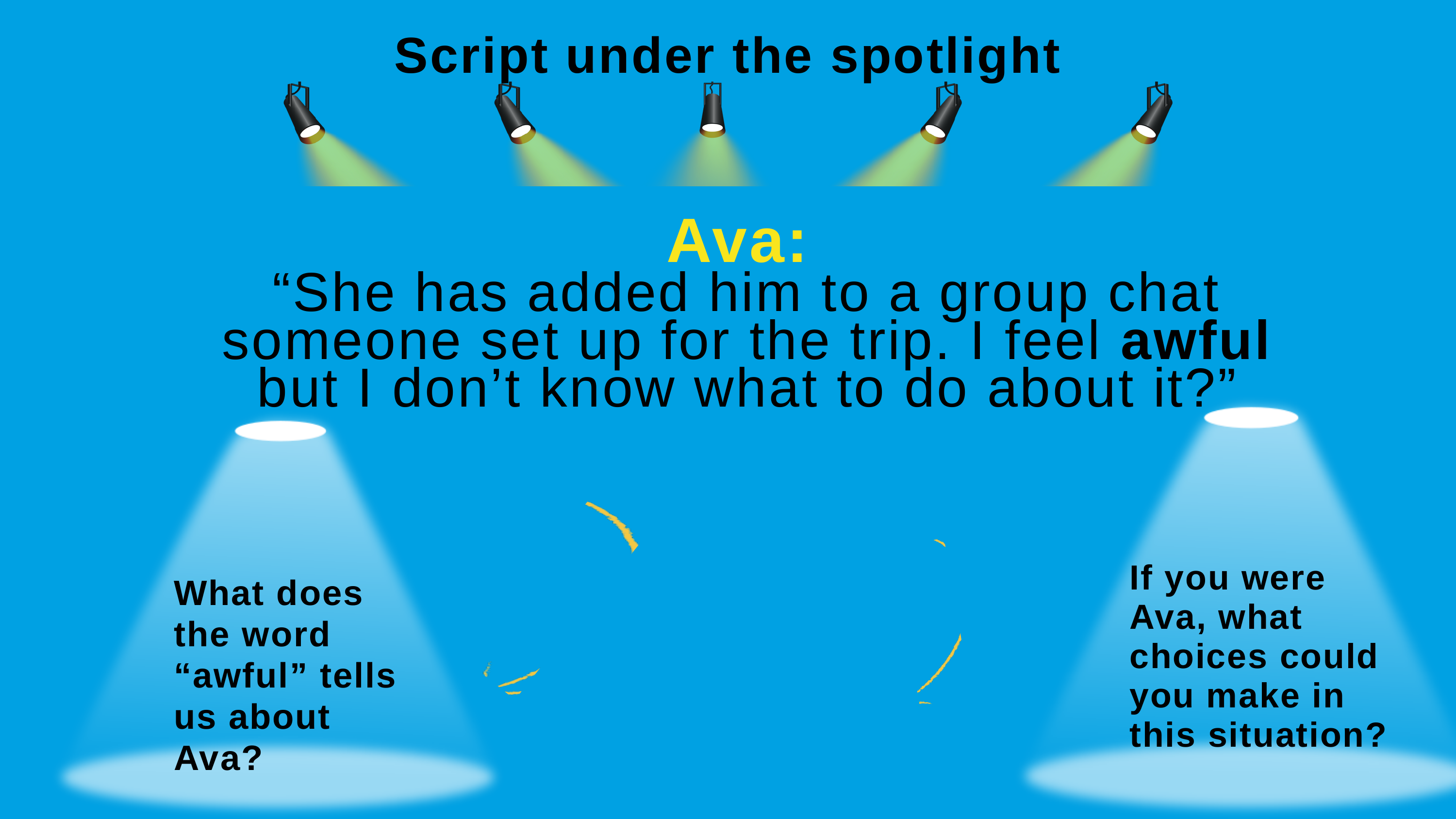

Script under the spotlight

Ava:
“She has added him to a group chat someone set up for the trip. I feel awful but I don’t know what to do about it?”

If you were Ava, what choices could you make in this situation?
What does the word “awful” tells us about Ava?